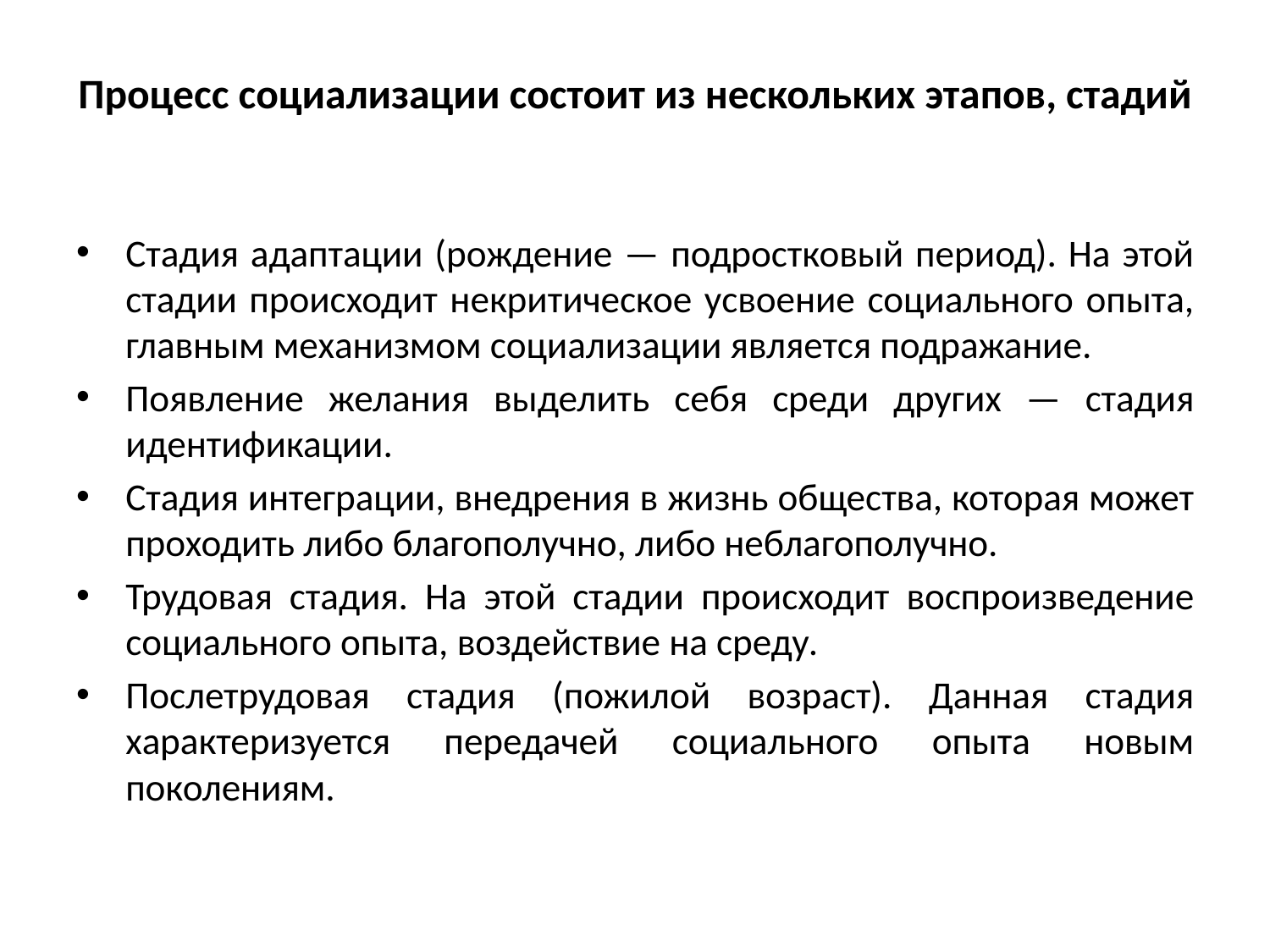

# Процесс социализации состоит из нескольких этапов, стадий
Стадия адаптации (рождение — подростковый период). На этой стадии происходит некритическое усвоение социального опыта, главным механизмом социализации является подражание.
Появление желания выделить себя среди других — стадия идентификации.
Стадия интеграции, внедрения в жизнь общества, которая может проходить либо благополучно, либо неблагополучно.
Трудовая стадия. На этой стадии происходит воспроизведение социального опыта, воздействие на среду.
Послетрудовая стадия (пожилой возраст). Данная стадия характеризуется передачей социального опыта новым поколениям.